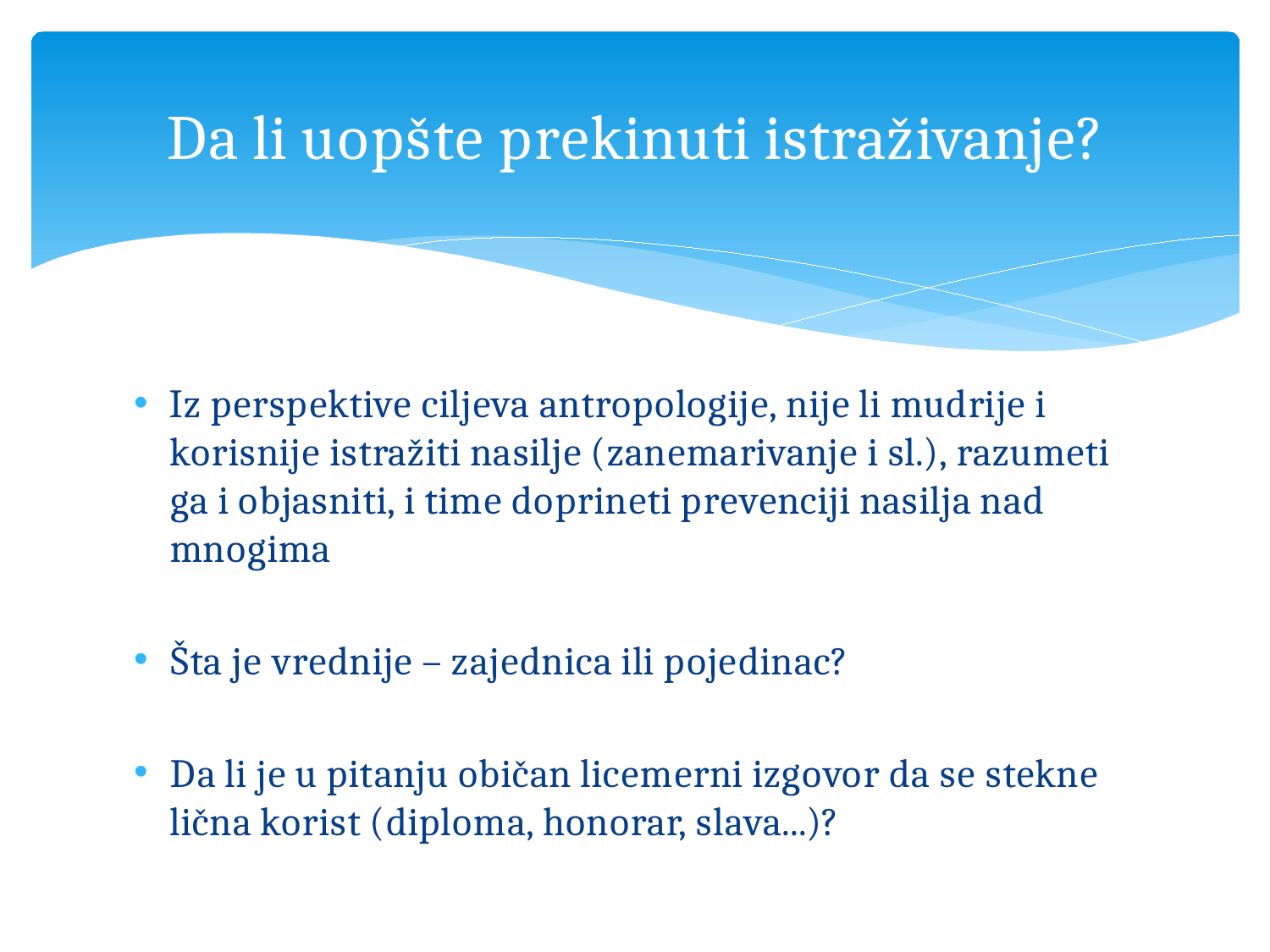

# Da li uopšte prekinuti istraživanje?
Iz perspektive ciljeva antropologije, nije li mudrije i korisnije istražiti nasilje (zanemarivanje i sl.), razumeti ga i objasniti, i time doprineti prevenciji nasilja nad mnogima

Šta je vrednije – zajednica ili pojedinac?

Da li je u pitanju običan licemerni izgovor da se stekne lična korist (diploma, honorar, slava...)?